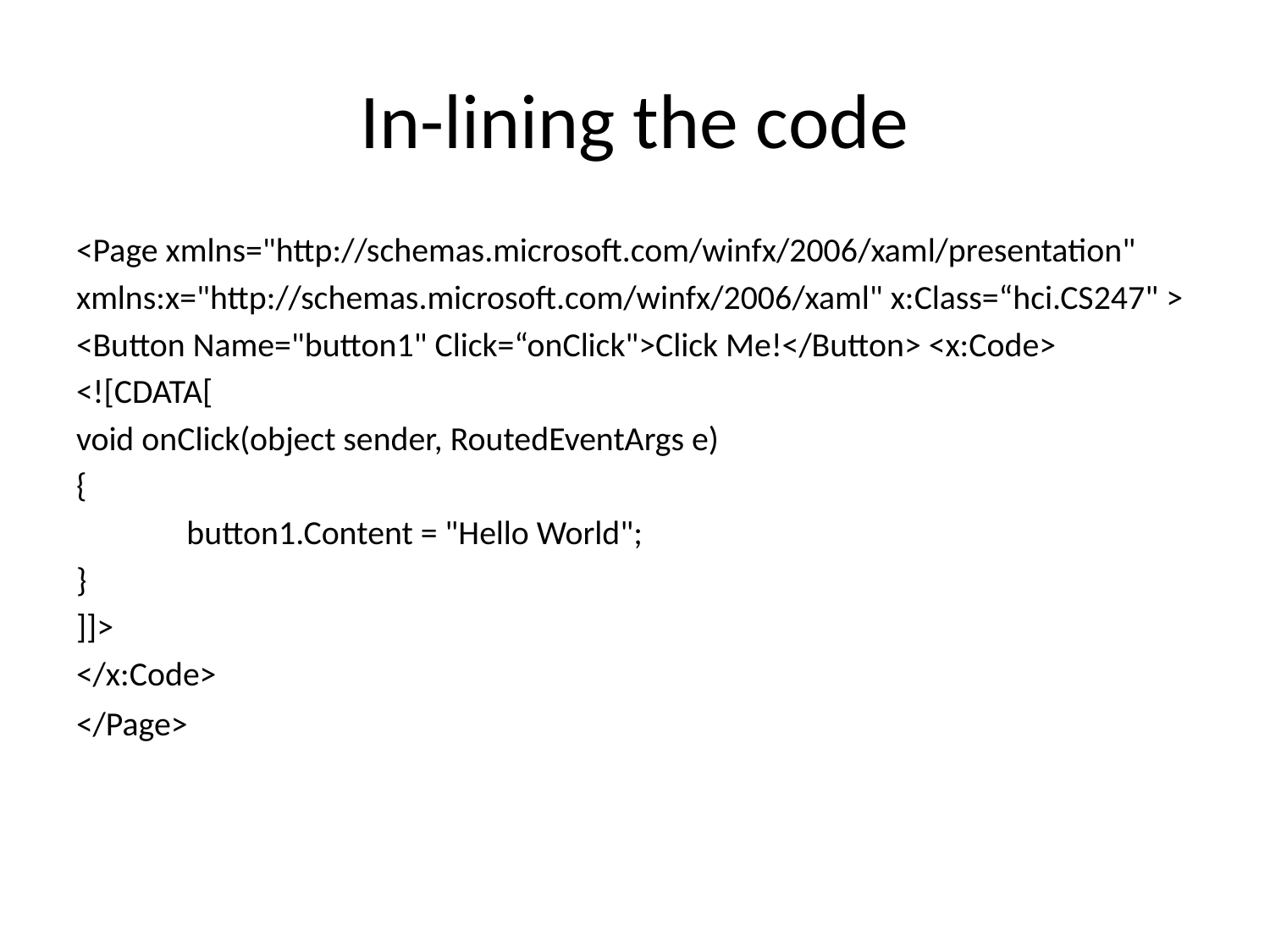

# In-lining the code
<Page xmlns="http://schemas.microsoft.com/winfx/2006/xaml/presentation"
xmlns:x="http://schemas.microsoft.com/winfx/2006/xaml" x:Class=“hci.CS247" >
<Button Name="button1" Click=“onClick">Click Me!</Button> <x:Code>
<![CDATA[
void onClick(object sender, RoutedEventArgs e)
{
	button1.Content = "Hello World";
}
]]>
</x:Code>
</Page>